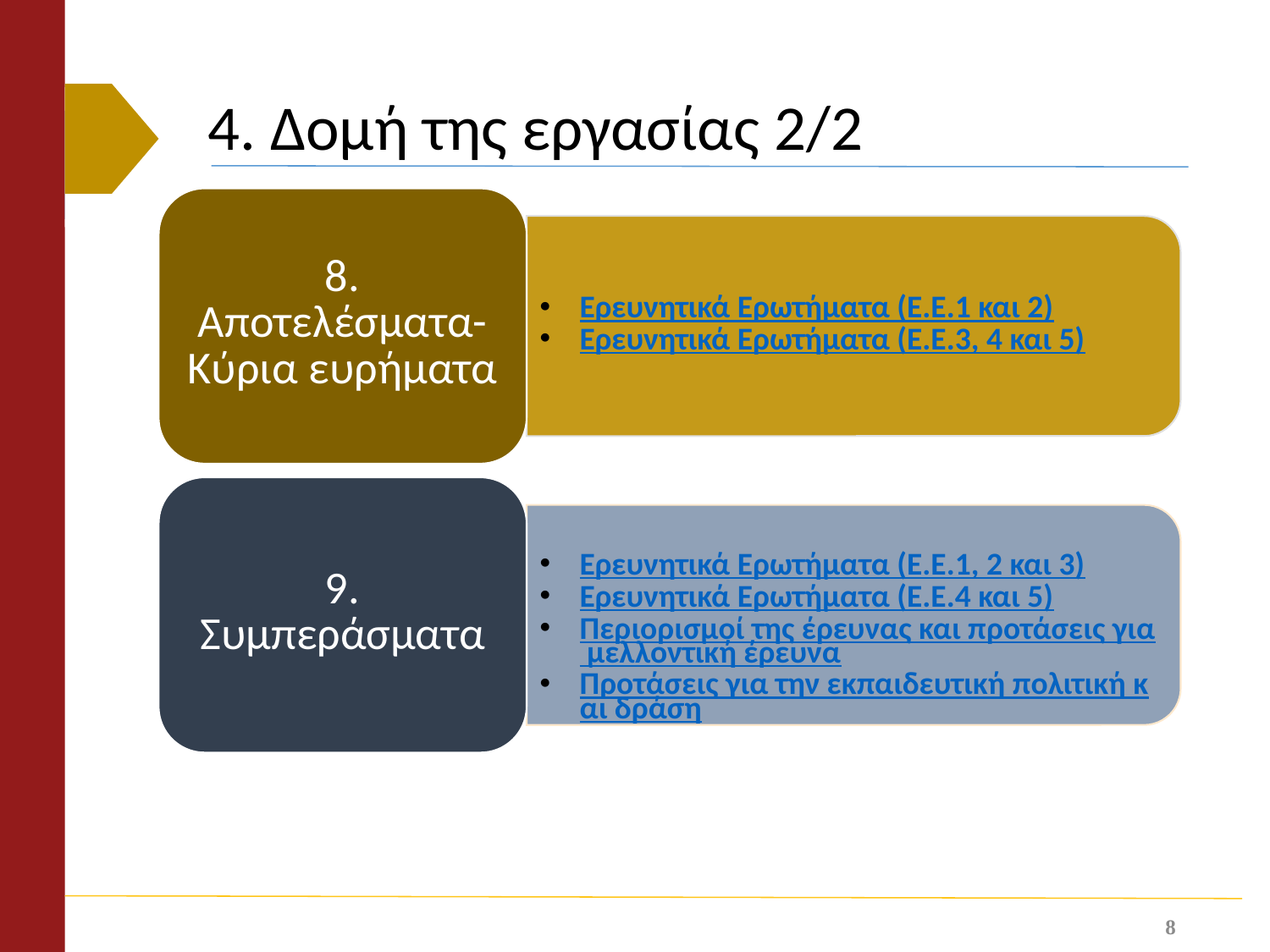

# 4. Δομή της εργασίας 2/2
8. Αποτελέσματα-Κύρια ευρήματα
Ερευνητικά Ερωτήματα (Ε.Ε.1 και 2)
Ερευνητικά Ερωτήματα (Ε.Ε.3, 4 και 5)
9. Συμπεράσματα
Ερευνητικά Ερωτήματα (Ε.Ε.1, 2 και 3)
Ερευνητικά Ερωτήματα (Ε.Ε.4 και 5)
Περιορισμοί της έρευνας και προτάσεις για μελλοντική έρευνα
Προτάσεις για την εκπαιδευτική πολιτική και δράση
8